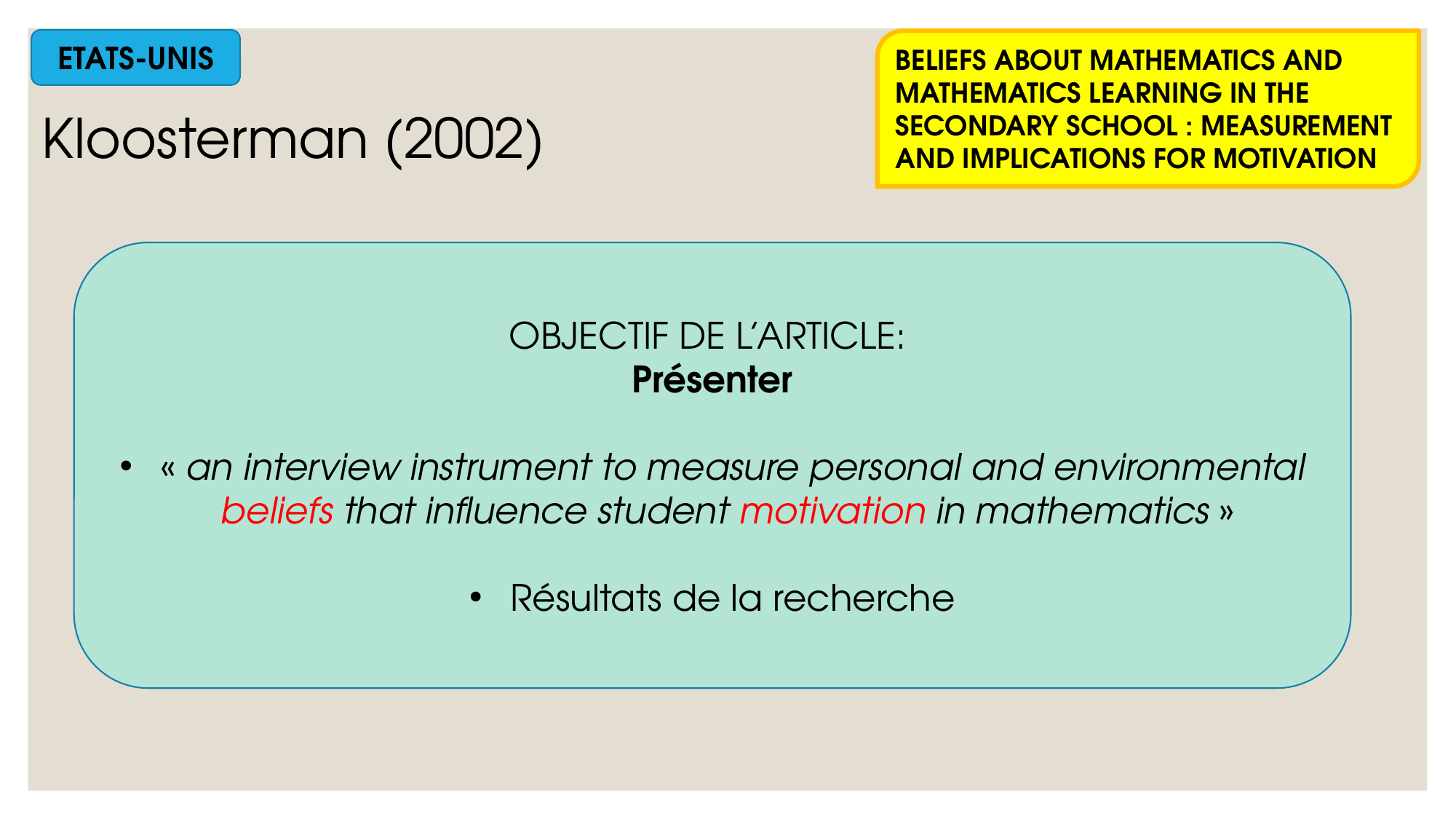

ETATS-UNIS
BELIEFS ABOUT MATHEMATICS AND MATHEMATICS LEARNING IN THE SECONDARY SCHOOL : MEASUREMENT AND IMPLICATIONS FOR MOTIVATION
Kloosterman (2002)
OBJECTIF DE L’ARTICLE:
Présenter

« an interview instrument to measure personal and environmental beliefs that influence student motivation in mathematics »

Résultats de la recherche